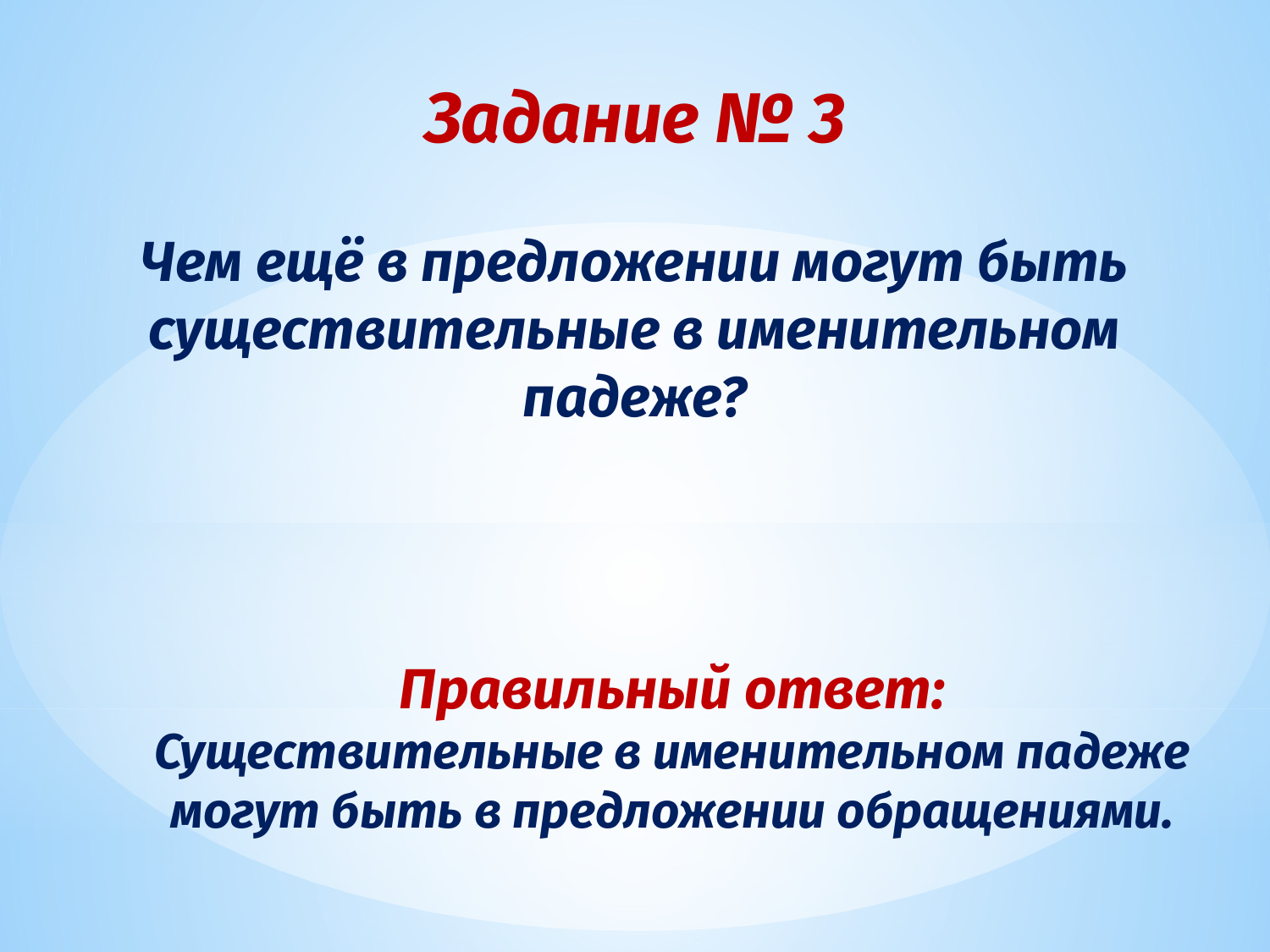

Задание № 3

Чем ещё в предложении могут быть существительные в именительном падеже?

Правильный ответ:
Существительные в именительном падеже могут быть в предложении обращениями.